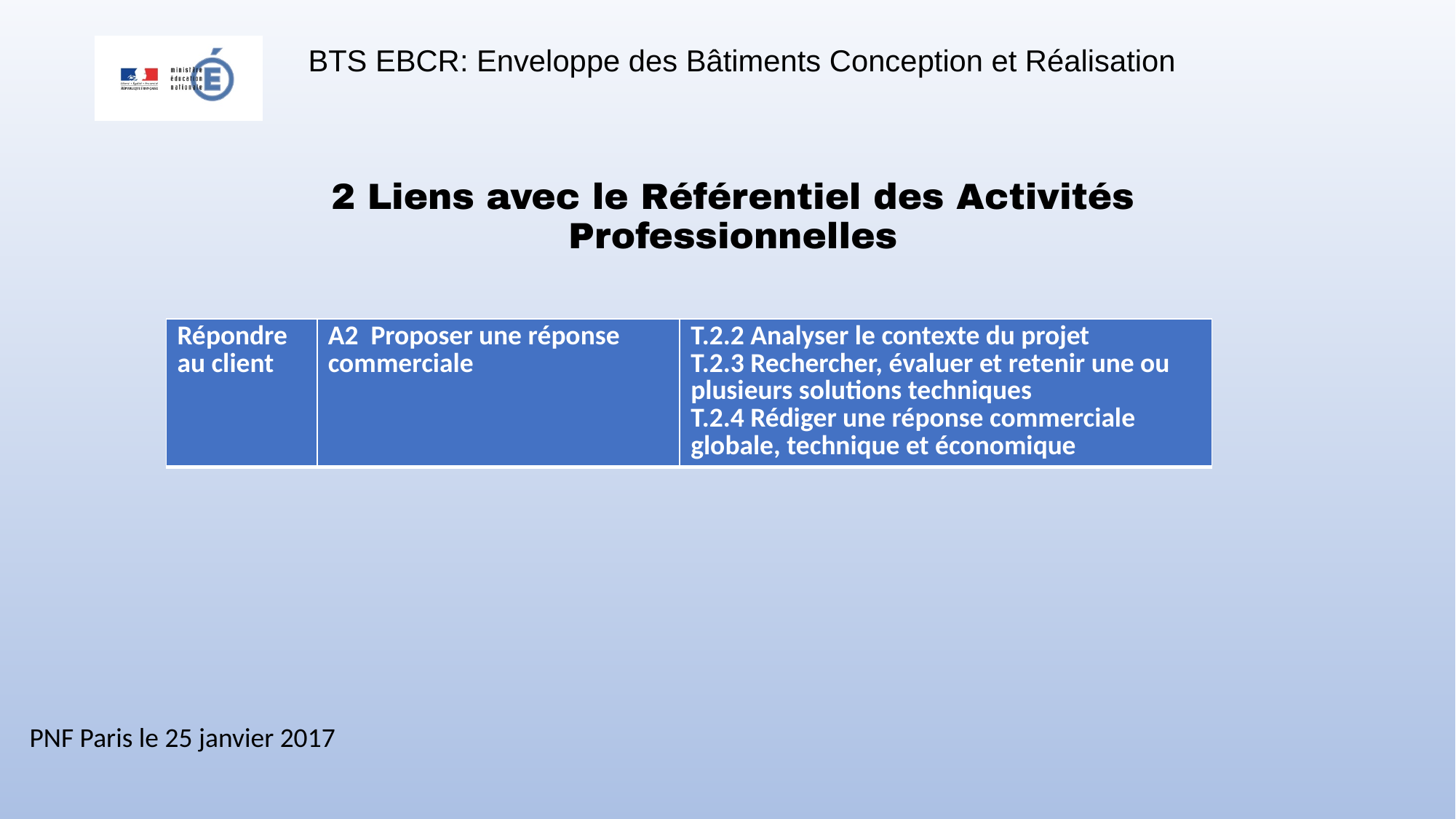

2 Liens avec le Référentiel des Activités Professionnelles

| Répondre au client | A2 Proposer une réponse commerciale | T.2.2 Analyser le contexte du projet T.2.3 Rechercher, évaluer et retenir une ou plusieurs solutions techniques T.2.4 Rédiger une réponse commerciale globale, technique et économique |
| --- | --- | --- |